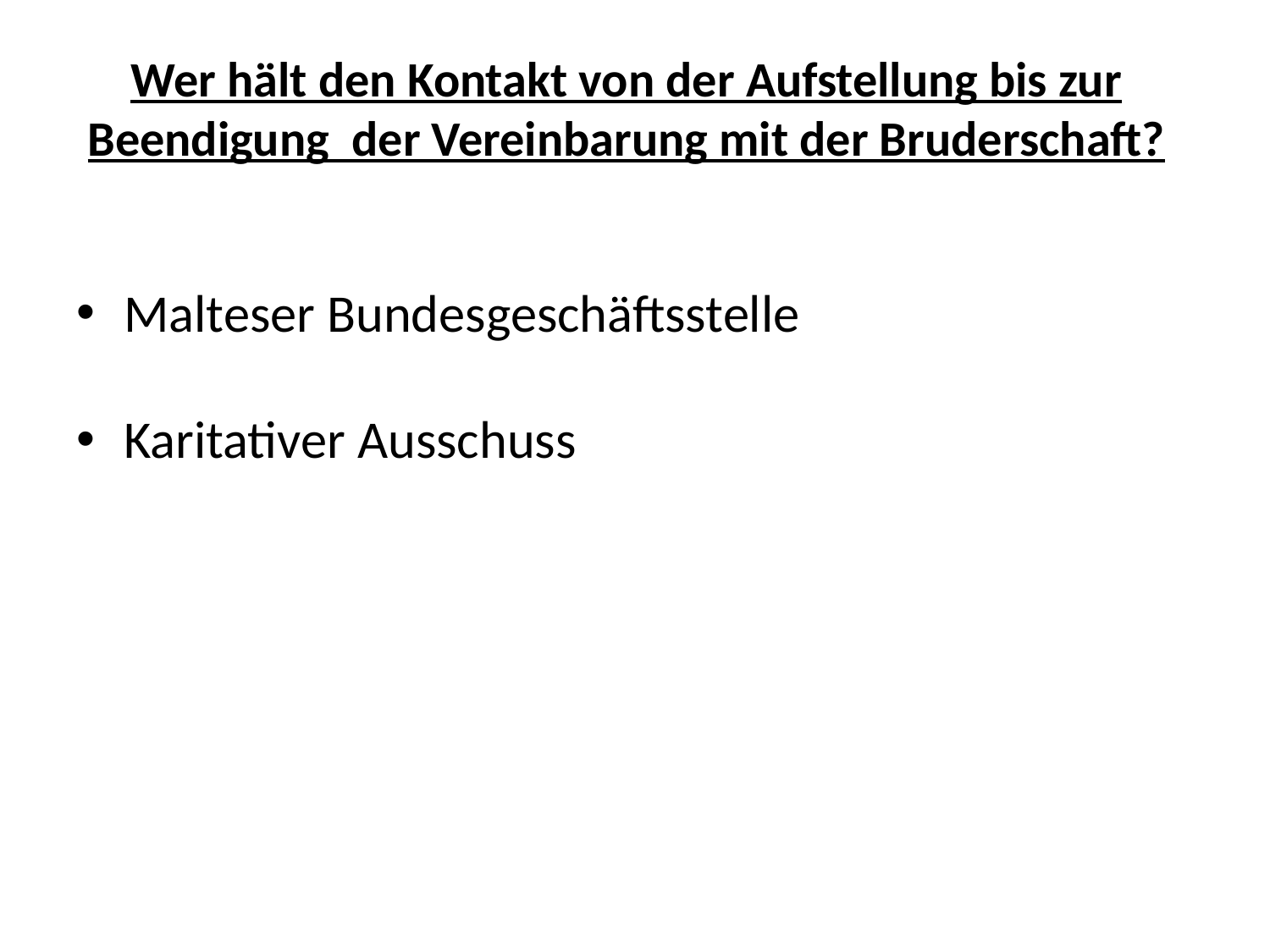

# Wer hält den Kontakt von der Aufstellung bis zur Beendigung  der Vereinbarung mit der Bruderschaft?

Malteser Bundesgeschäftsstelle

Karitativer Ausschuss